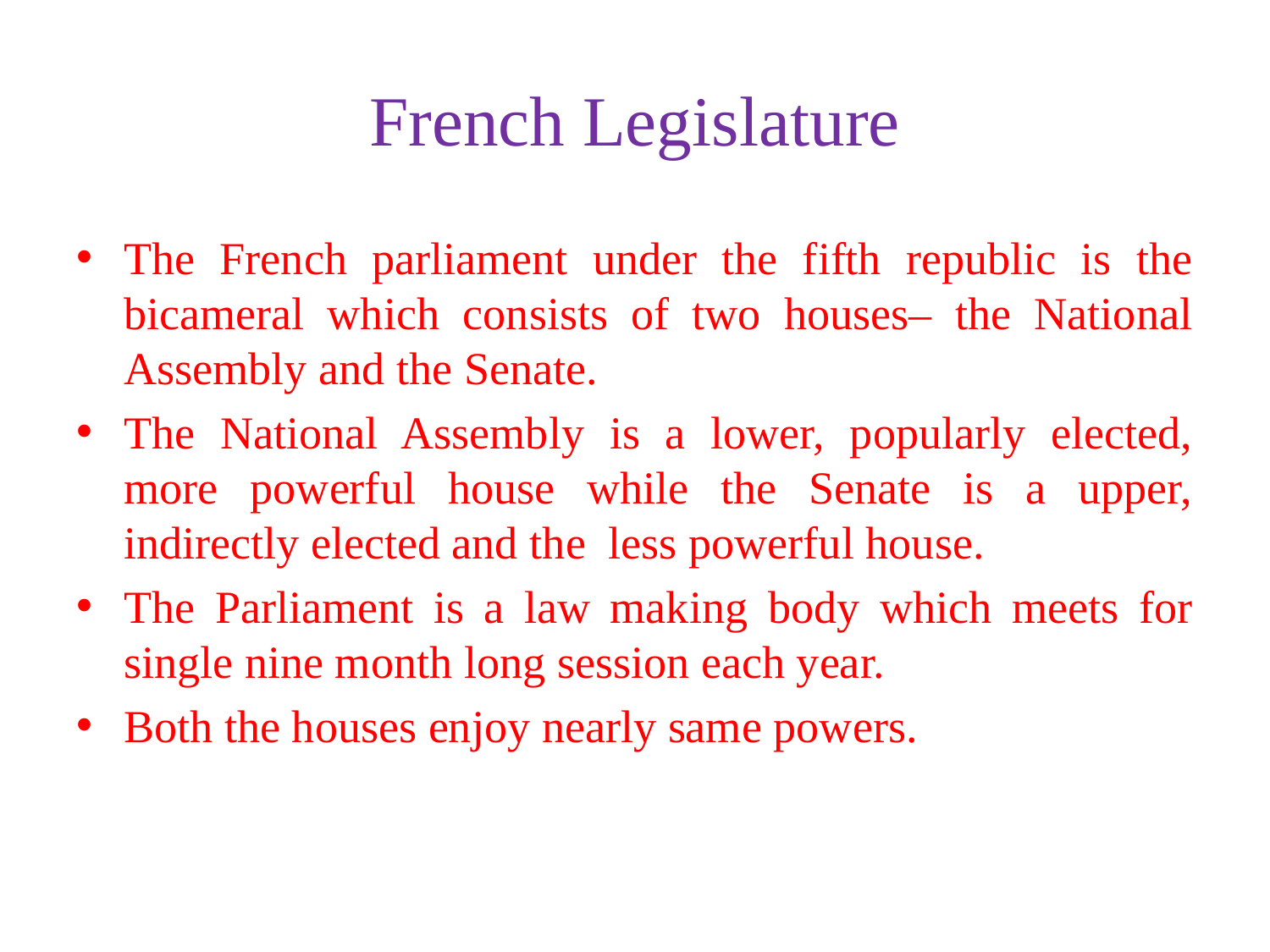

# French Legislature
The French parliament under the fifth republic is the bicameral which consists of two houses– the National Assembly and the Senate.
The National Assembly is a lower, popularly elected, more powerful house while the Senate is a upper, indirectly elected and the  less powerful house.
The Parliament is a law making body which meets for single nine month long session each year.
Both the houses enjoy nearly same powers.